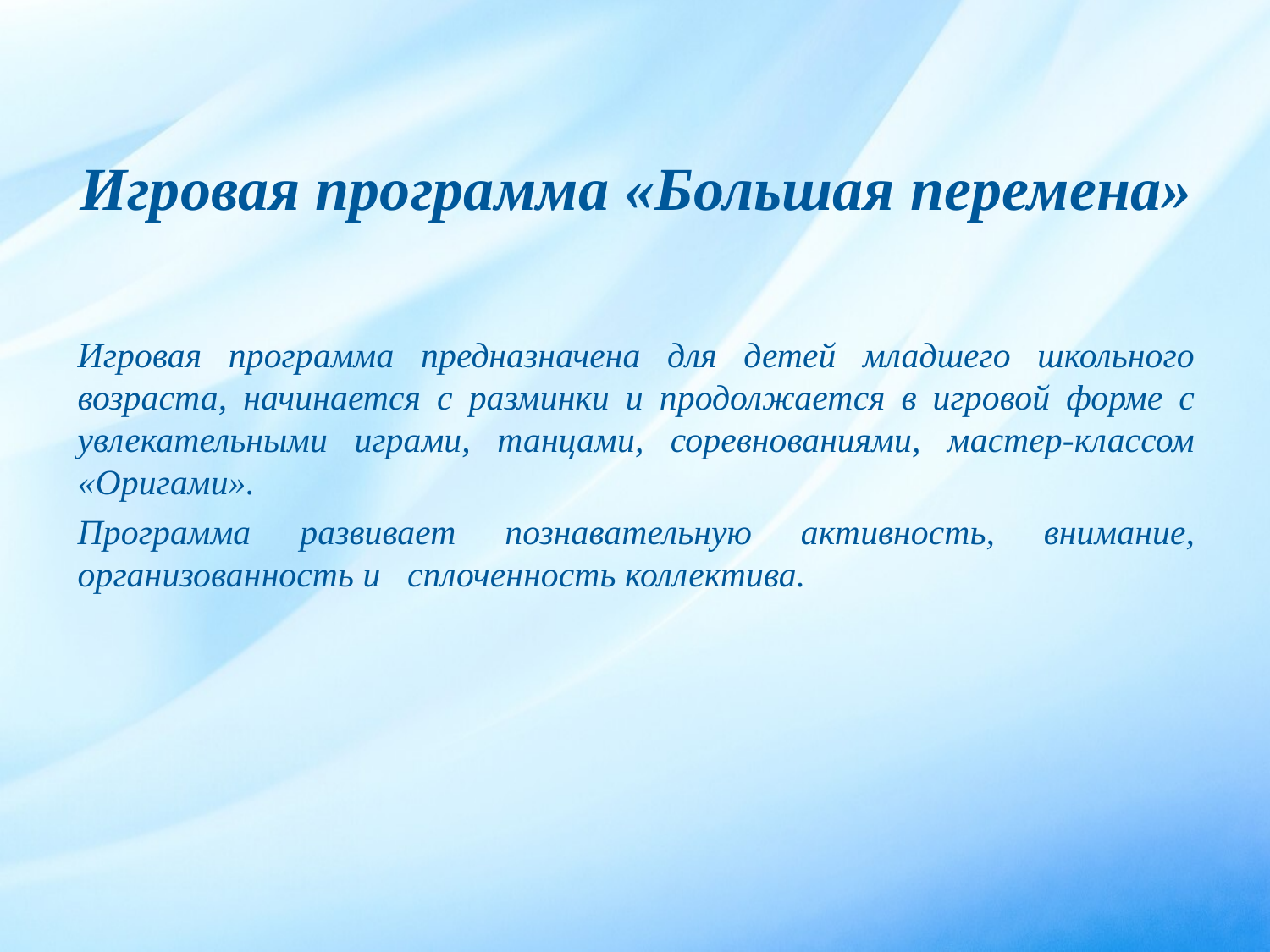

# Игровая программа «Большая перемена»
Игровая программа предназначена для детей младшего школьного возраста, начинается с разминки и продолжается в игровой форме с увлекательными играми, танцами, соревнованиями, мастер-классом «Оригами».
Программа развивает познавательную активность, внимание, организованность и   сплоченность коллектива.